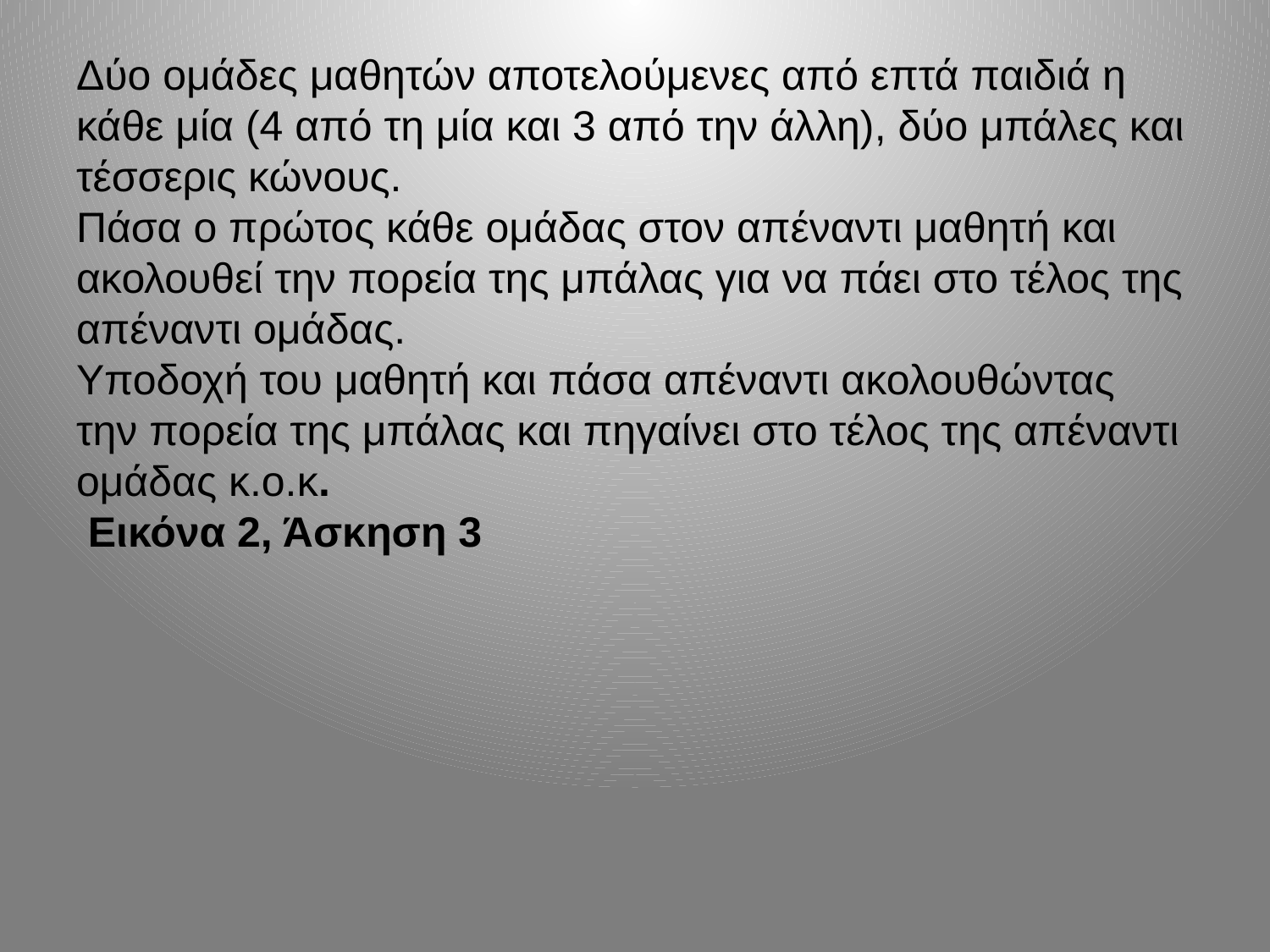

# Δύο ομάδες μαθητών αποτελούμενες από επτά παιδιά η κάθε μία (4 από τη μία και 3 από την άλλη), δύο μπάλες και τέσσερις κώνους. Πάσα ο πρώτος κάθε ομάδας στον απέναντι μαθητή και ακολουθεί την πορεία της μπάλας για να πάει στο τέλος της απέναντι ομάδας. Υποδοχή του μαθητή και πάσα απέναντι ακολουθώντας την πορεία της μπάλας και πηγαίνει στο τέλος της απέναντι ομάδας κ.ο.κ. Εικόνα 2, Άσκηση 3